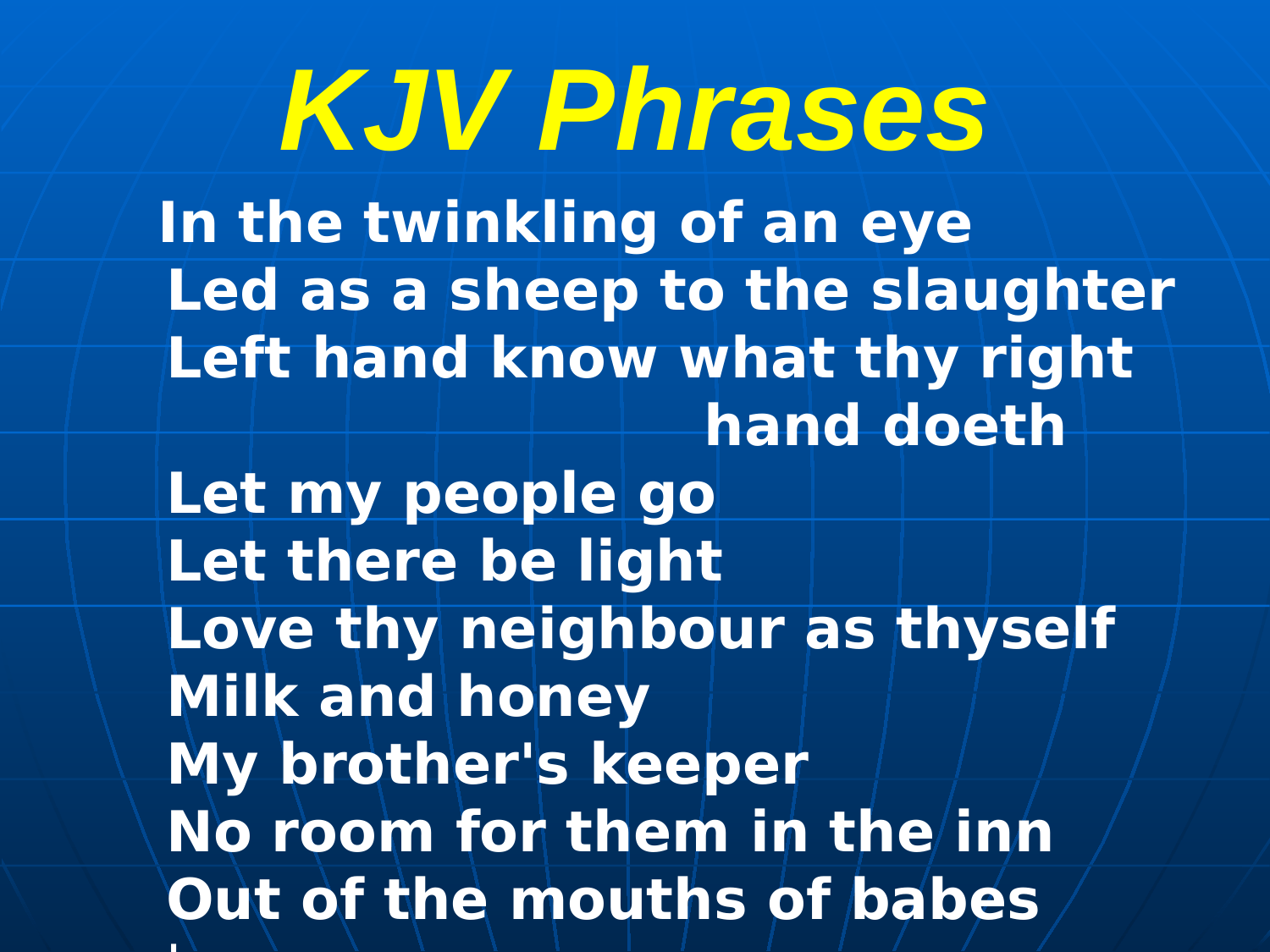

# KJV Phrases
  In the twinkling of an eye
Led as a sheep to the slaughter
Left hand know what thy right 				        hand doeth
Let my people go
Let there be light
Love thy neighbour as thyself
Milk and honey
My brother's keeper
No room for them in the inn
Out of the mouths of babes
honor